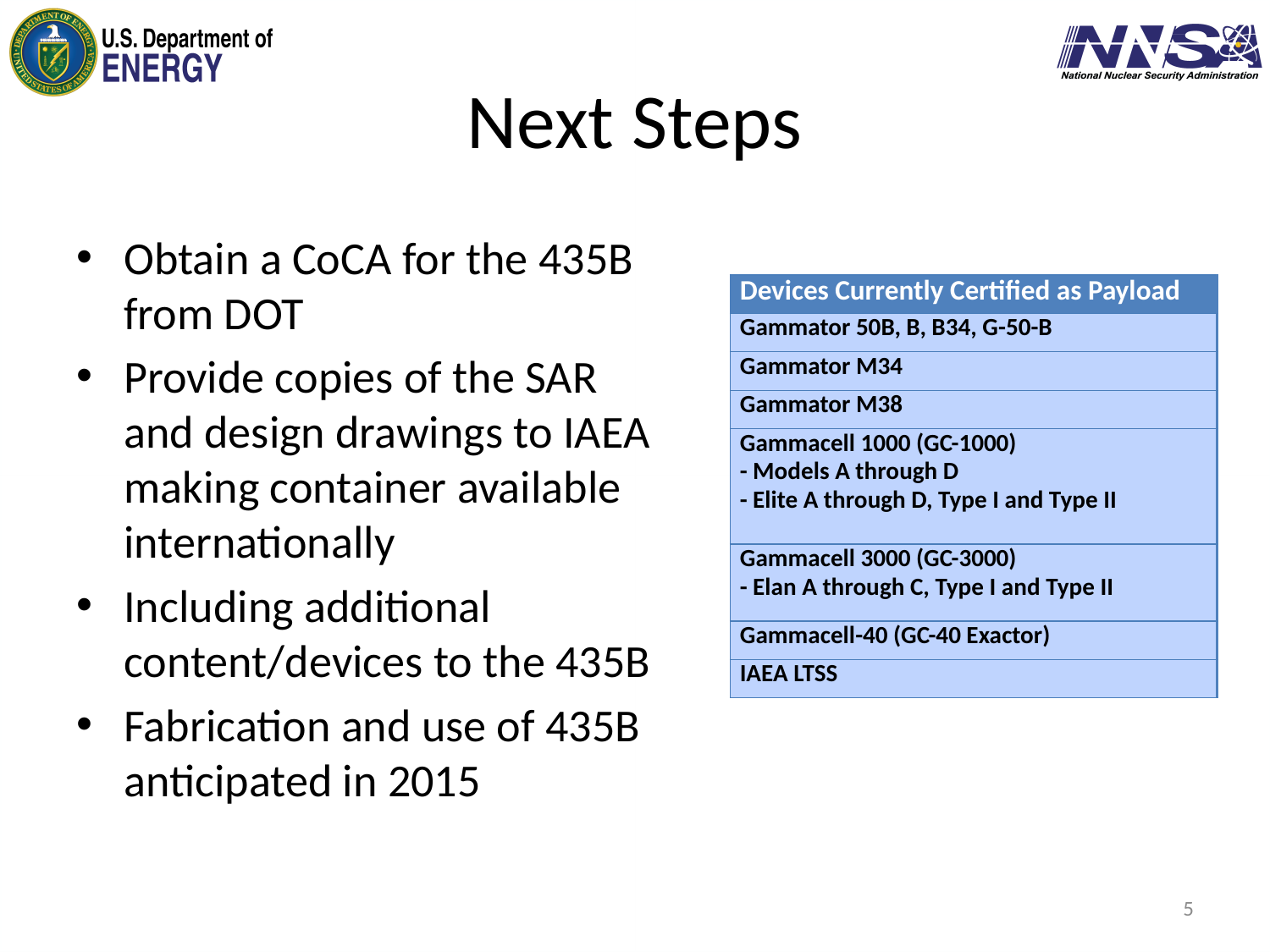

# Next Steps
Obtain a CoCA for the 435B from DOT
Provide copies of the SAR and design drawings to IAEA making container available internationally
Including additional content/devices to the 435B
Fabrication and use of 435B anticipated in 2015
| Devices Currently Certified as Payload |
| --- |
| Gammator 50B, B, B34, G-50-B |
| Gammator M34 |
| Gammator M38 |
| Gammacell 1000 (GC-1000) - Models A through D - Elite A through D, Type I and Type II |
| Gammacell 3000 (GC-3000) - Elan A through C, Type I and Type II |
| Gammacell-40 (GC-40 Exactor) |
| IAEA LTSS |
5